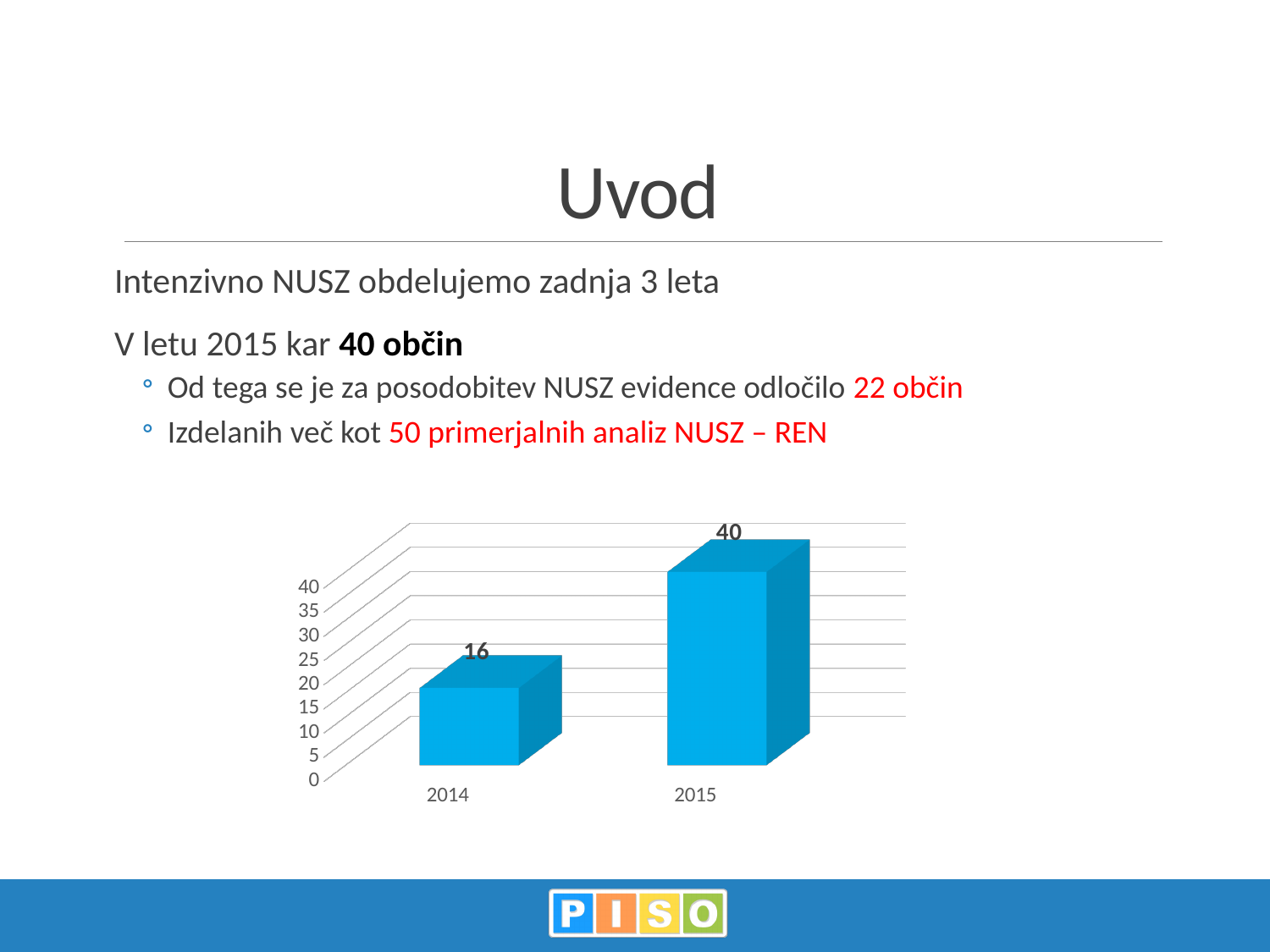

# Uvod
Intenzivno NUSZ obdelujemo zadnja 3 leta
V letu 2015 kar 40 občin
Od tega se je za posodobitev NUSZ evidence odločilo 22 občin
Izdelanih več kot 50 primerjalnih analiz NUSZ – REN

[unsupported chart]